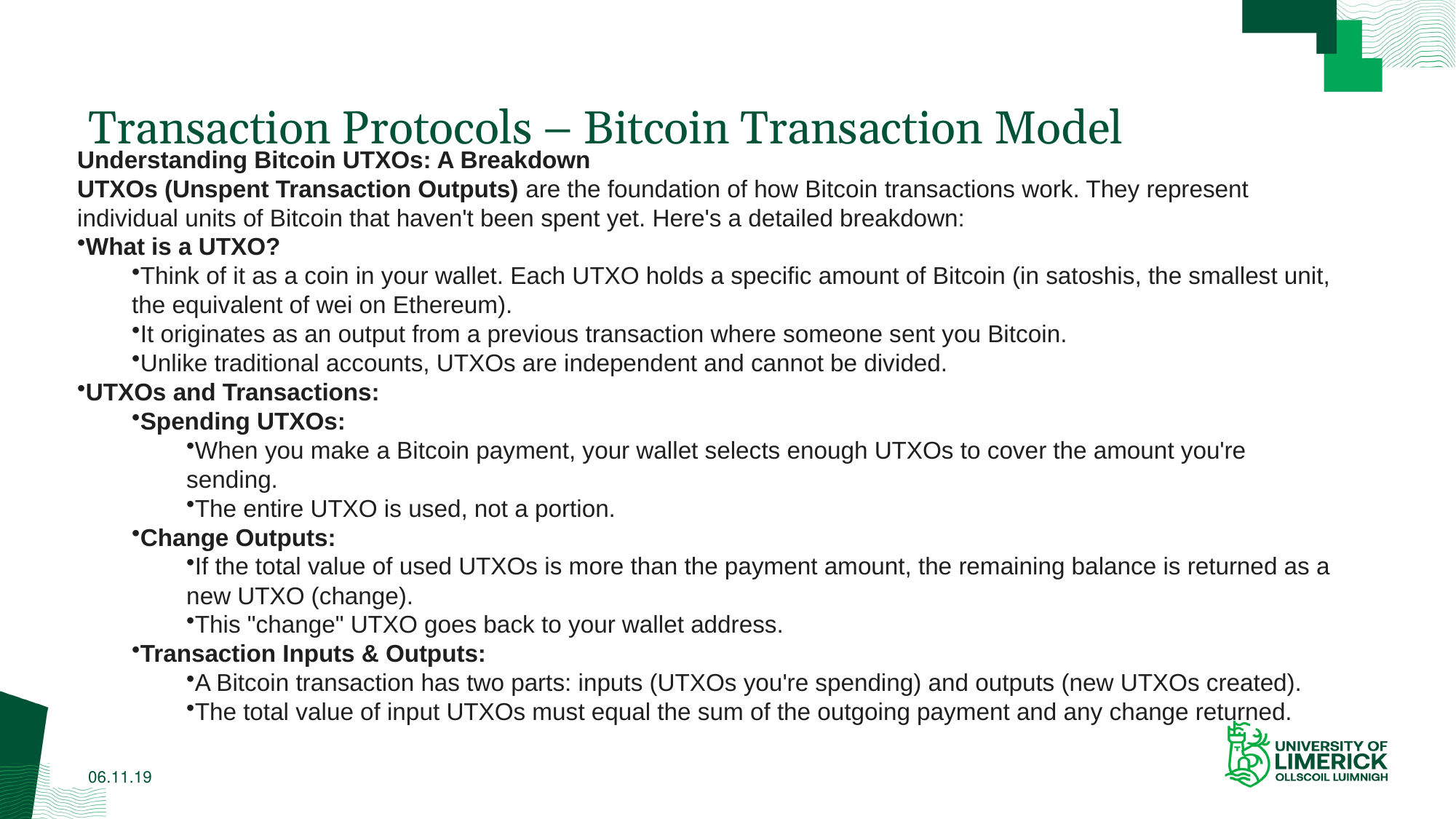

# Transaction Protocols – Bitcoin Transaction Model
Understanding Bitcoin UTXOs: A Breakdown
UTXOs (Unspent Transaction Outputs) are the foundation of how Bitcoin transactions work. They represent individual units of Bitcoin that haven't been spent yet. Here's a detailed breakdown:
What is a UTXO?
Think of it as a coin in your wallet. Each UTXO holds a specific amount of Bitcoin (in satoshis, the smallest unit, the equivalent of wei on Ethereum).
It originates as an output from a previous transaction where someone sent you Bitcoin.
Unlike traditional accounts, UTXOs are independent and cannot be divided.
UTXOs and Transactions:
Spending UTXOs:
When you make a Bitcoin payment, your wallet selects enough UTXOs to cover the amount you're sending.
The entire UTXO is used, not a portion.
Change Outputs:
If the total value of used UTXOs is more than the payment amount, the remaining balance is returned as a new UTXO (change).
This "change" UTXO goes back to your wallet address.
Transaction Inputs & Outputs:
A Bitcoin transaction has two parts: inputs (UTXOs you're spending) and outputs (new UTXOs created).
The total value of input UTXOs must equal the sum of the outgoing payment and any change returned.
06.11.19